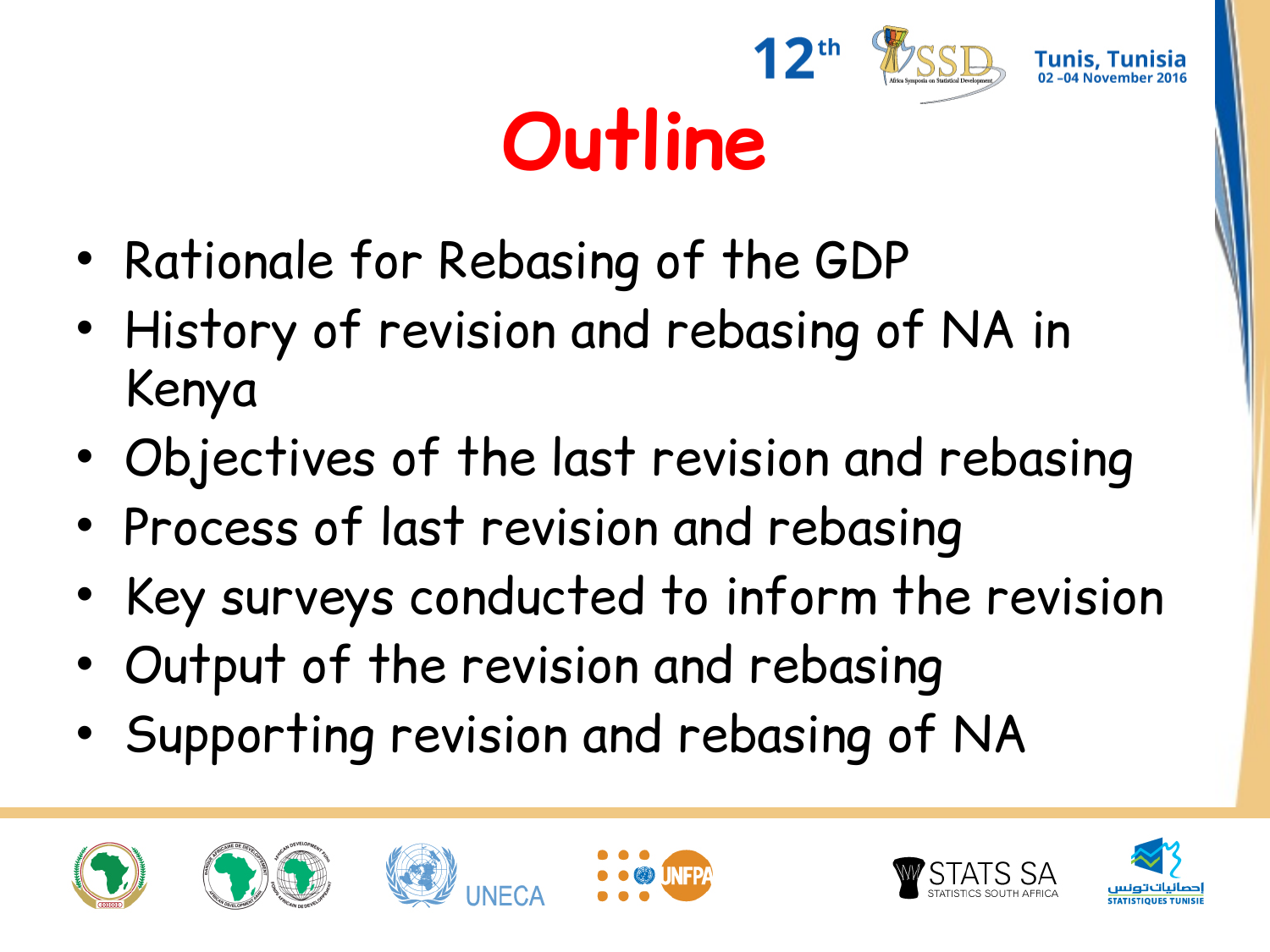

# Outline
Rationale for Rebasing of the GDP
History of revision and rebasing of NA in Kenya
Objectives of the last revision and rebasing
Process of last revision and rebasing
Key surveys conducted to inform the revision
Output of the revision and rebasing
Supporting revision and rebasing of NA